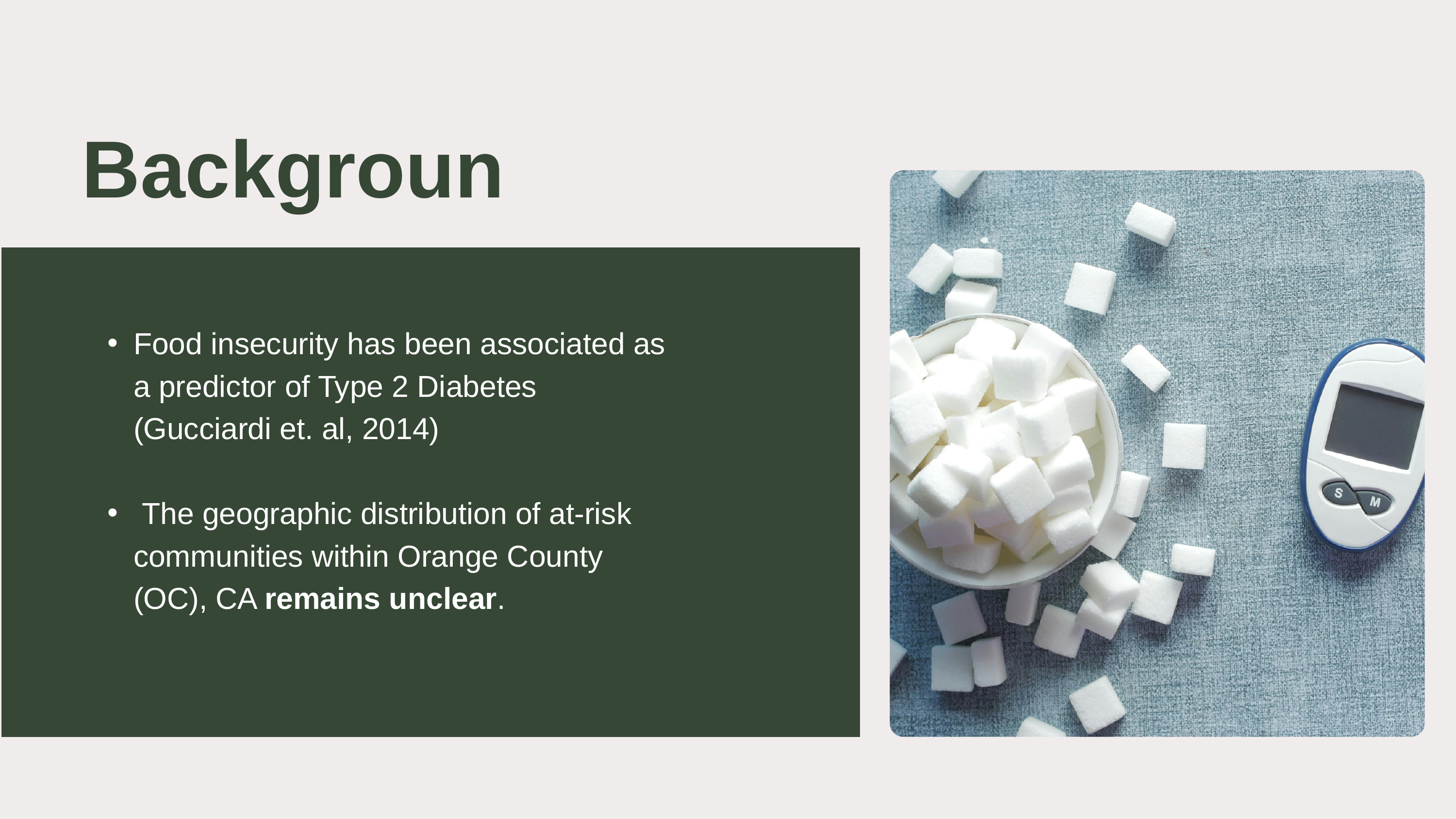

Background

Food insecurity has been associated as a predictor of Type 2 Diabetes (Gucciardi et. al, 2014)

 The geographic distribution of at-risk communities within Orange County (OC), CA remains unclear.